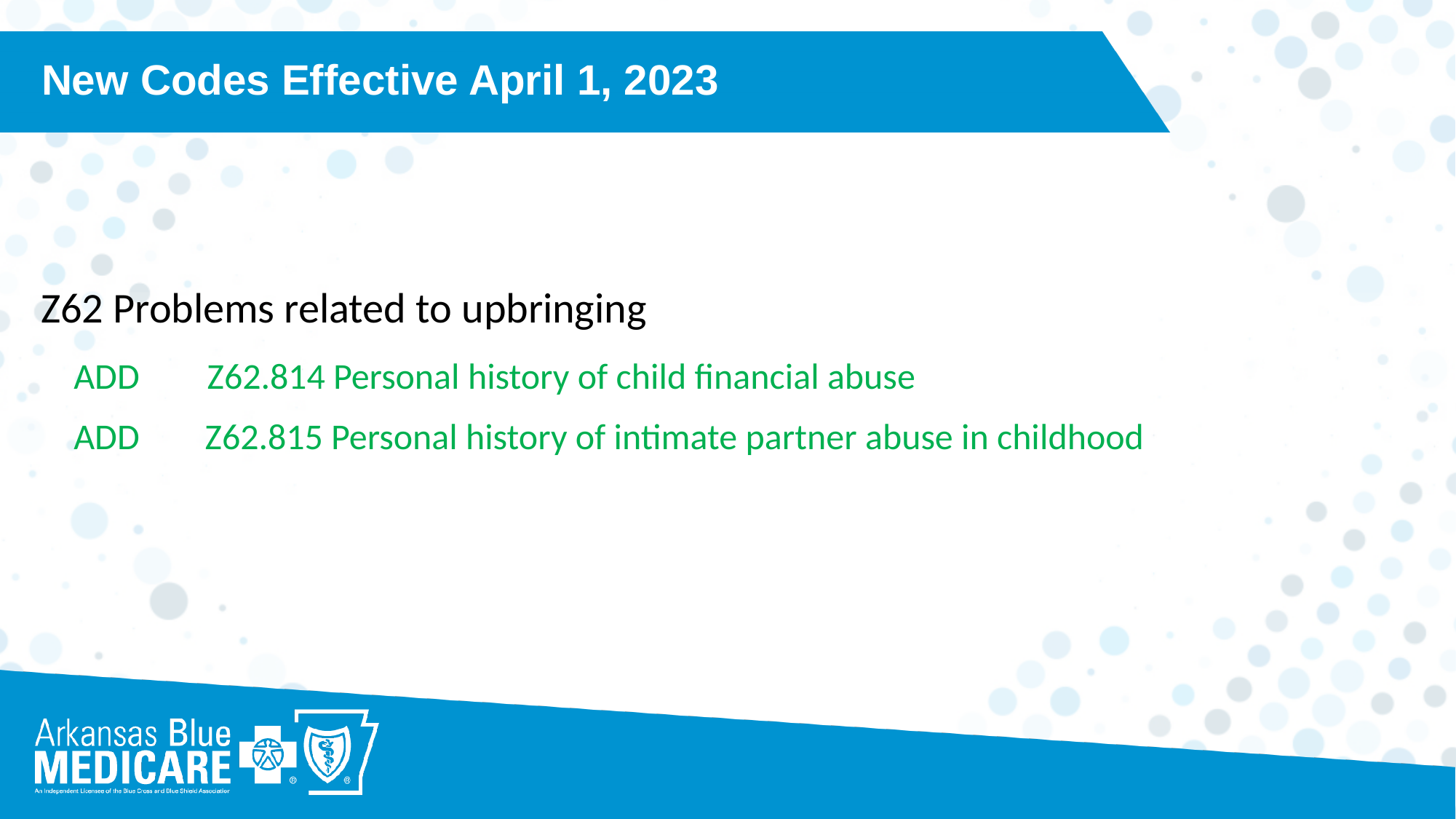

New Codes Effective April 1, 2023

Z62 Problems related to upbringing
    ADD       Z62.814 Personal history of child financial abuse
    ADD        Z62.815 Personal history of intimate partner abuse in childhood